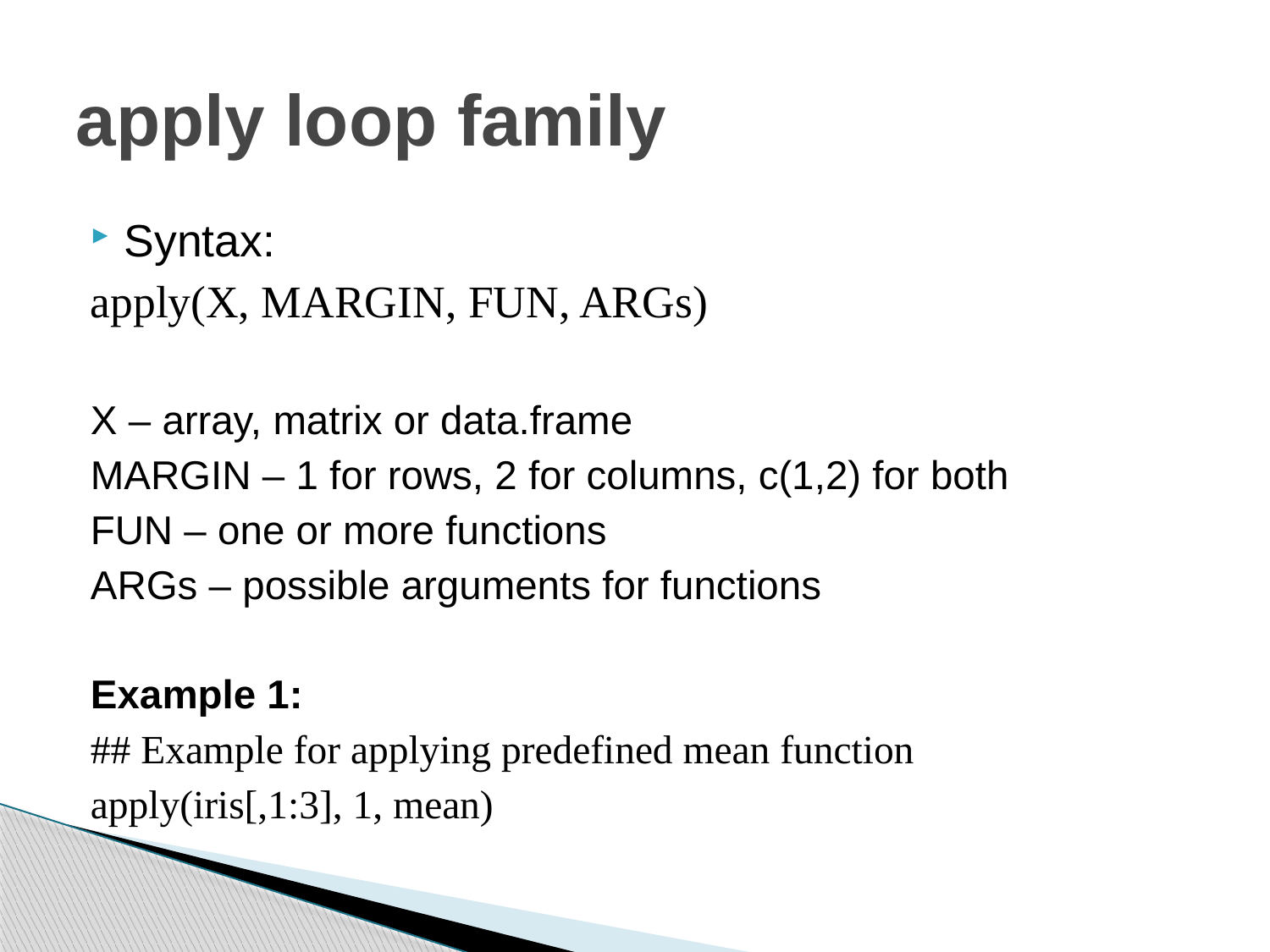

# apply loop family
Syntax:
apply(X, MARGIN, FUN, ARGs)

X – array, matrix or data.frame
MARGIN – 1 for rows, 2 for columns, c(1,2) for both
FUN – one or more functions
ARGs – possible arguments for functions

Example 1:
## Example for applying predefined mean function
apply(iris[,1:3], 1, mean)